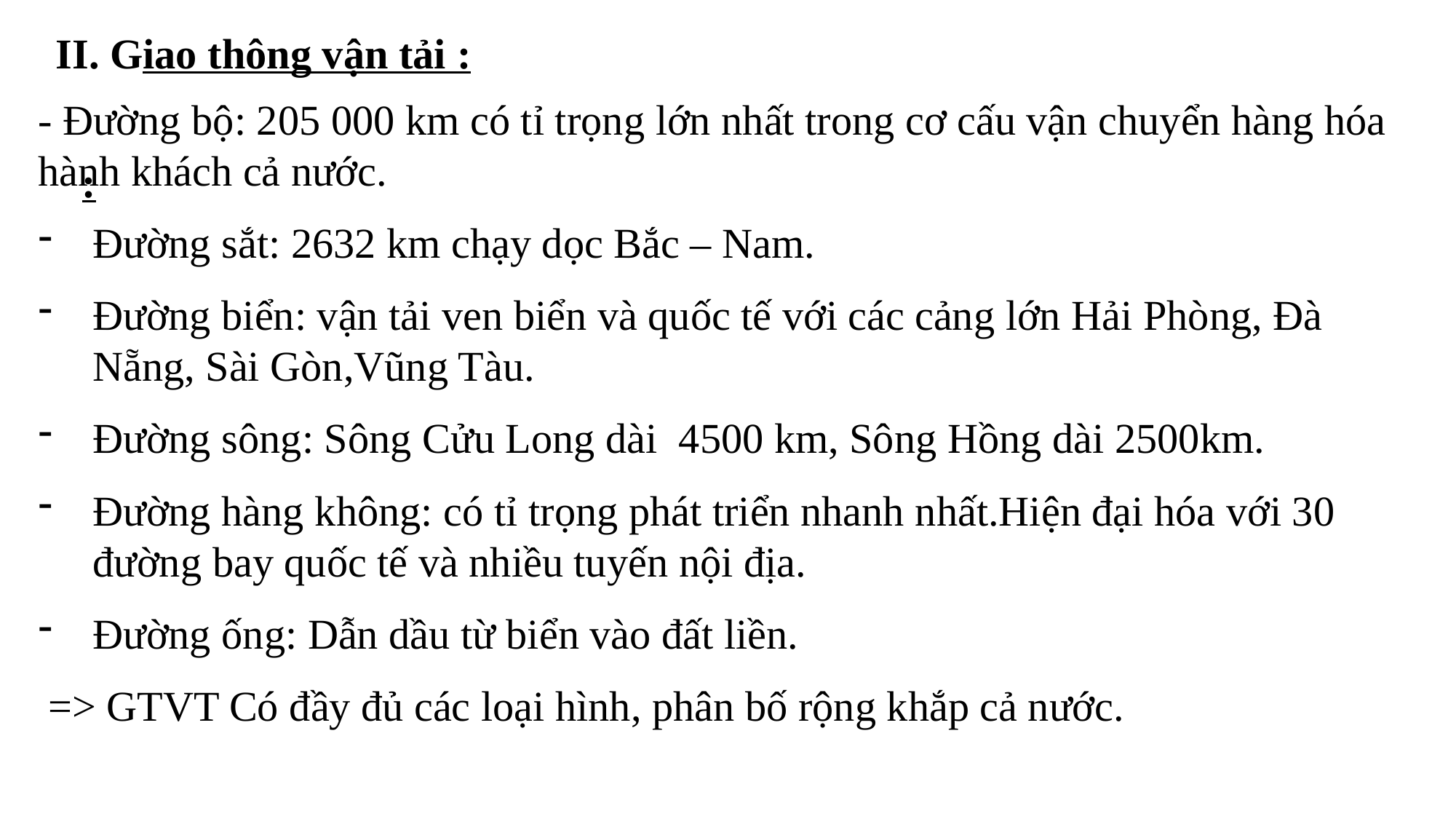

II. Giao thông vận tải :

- Đường bộ: 205 000 km có tỉ trọng lớn nhất trong cơ cấu vận chuyển hàng hóa hành khách cả nước.
Đường sắt: 2632 km chạy dọc Bắc – Nam.
Đường biển: vận tải ven biển và quốc tế với các cảng lớn Hải Phòng, Đà Nẵng, Sài Gòn,Vũng Tàu.
Đường sông: Sông Cửu Long dài  4500 km, Sông Hồng dài 2500km.
Đường hàng không: có tỉ trọng phát triển nhanh nhất.Hiện đại hóa với 30 đường bay quốc tế và nhiều tuyến nội địa.
Đường ống: Dẫn dầu từ biển vào đất liền.
 => GTVT Có đầy đủ các loại hình, phân bố rộng khắp cả nước.

: